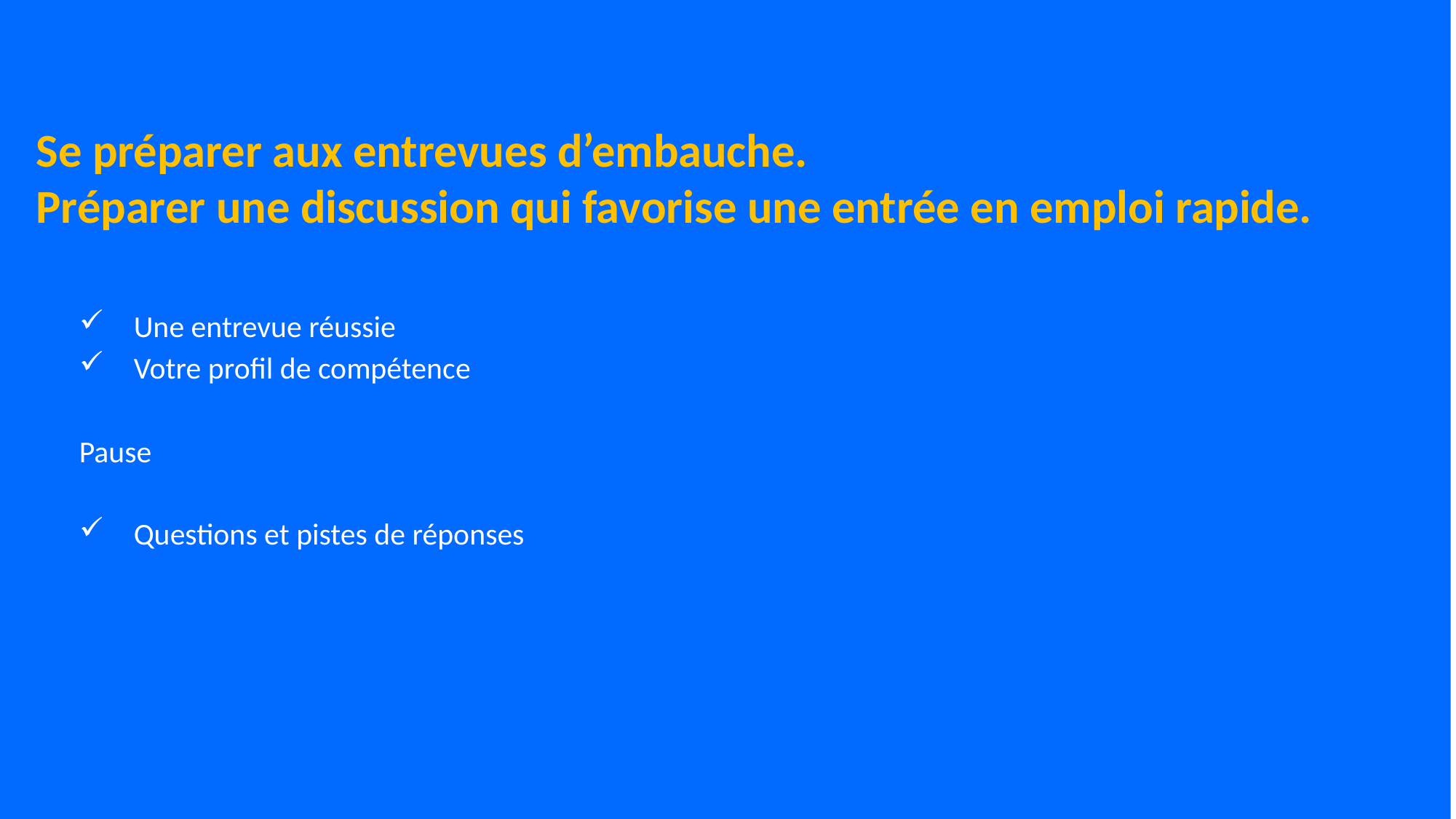

Se préparer aux entrevues d’embauche.
Préparer une discussion qui favorise une entrée en emploi rapide.
Une entrevue réussie
Votre profil de compétence

Pause

Questions et pistes de réponses